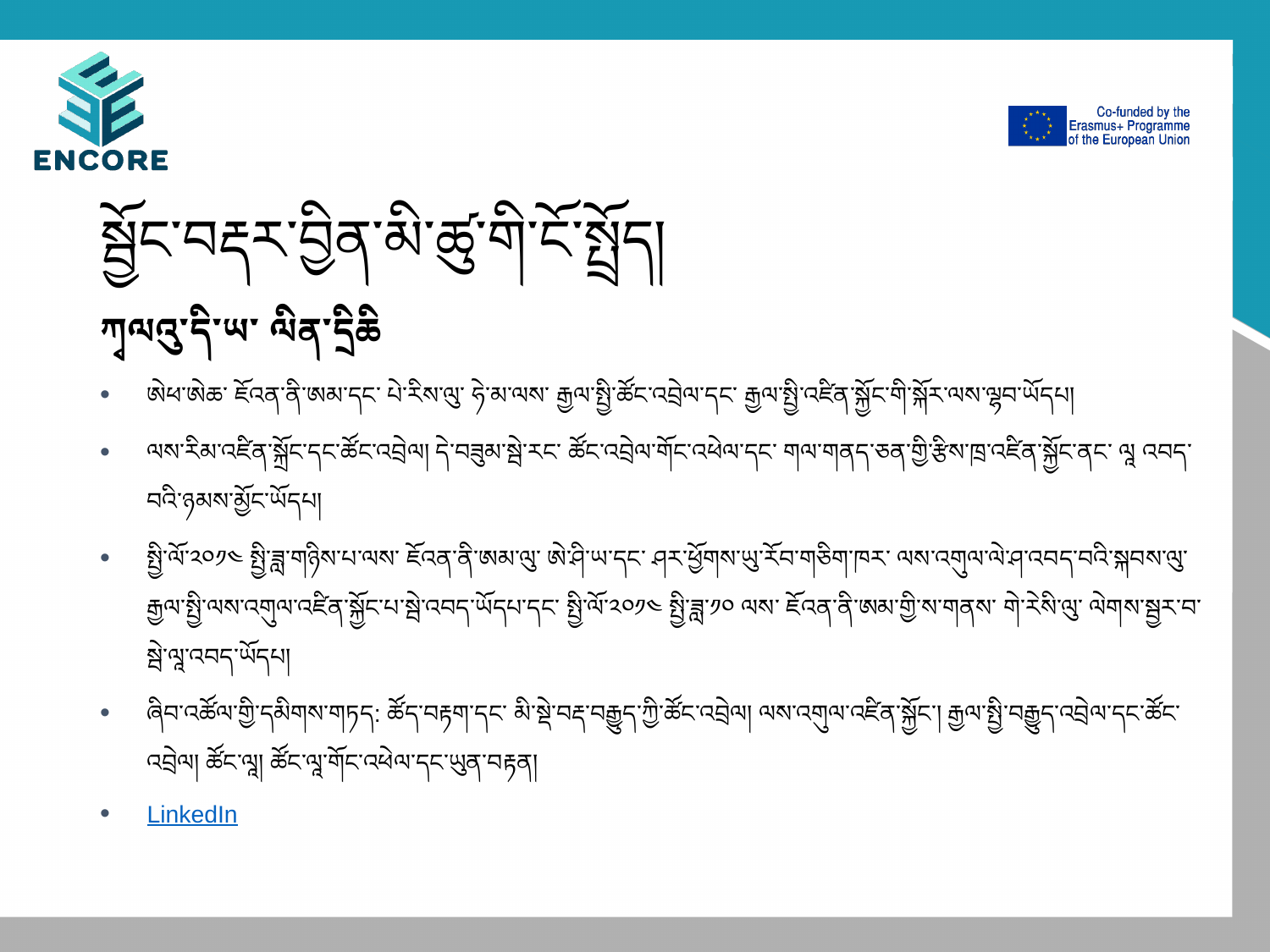

# སྦྱོང་བརྡར་བྱིན་མི་ཚུ་གི་ངོ་སྤྲོད།
ཀྭལའུ་དི་ཡ་ ལིན་དྲིཆི
ཨེཕ་ཨེཆ་ ཇོའན་ནི་ཨམ་དང་ པེ་རིས་ལུ་ ཧེ་མ་ལས་ རྒྱལ་སྤྱི་ཚོང་འབྲེལ་དང་ རྒྱལ་སྤྱི་འཛིན་སྐྱོང་གི་སྐོར་ལས་ལྷབ་ཡོདཔ།
ལས་རིམ་འཛིན་སྐྲོང་དང་ཚོང་འབྲེལ། དེ་བཟུམ་སྦེ་རང་ ཚོང་འབྲེལ་གོང་འཕེལ་དང་ གལ་གནད་ཅན་གྱི་རྩིས་ཁྲ་འཛིན་སྐྱོང་ནང་ ལཱ འབད་བའི་ཉམས་མྱོང་ཡོདཔ།
སྤྱི་ལོ་༢༠༡༤ སྤྱི་ཟླ་གཉིས་པ་ལས་ ཇོའན་ནི་ཨམ་ལུ་ ཨེ་ཤི་ཡ་དང་ ཤར་ཕྱོགས་ཡུ་རོབ་གཅིག་ཁར་ ལས་འགུལ་ལེ་ཤ་འབད་བའི་སྐབས་ལུ་ རྒྱལ་སྤྱི་ལས་འགུལ་འཛིན་སྐྱོང་པ་སྦེ་འབད་ཡོདཔ་དང་ སྤྱི་ལོ་༢༠༡༤ སྤྱི་ཟླ་༡༠ ལས་ ཇོའན་ནི་ཨམ་གྱི་ས་གནས་ གེ་རེསི་ལུ་ ལེགས་སྦྱར་བ་སྦེ་ལཱ་འབད་ཡོདཔ།
ཞིབ་འཚོལ་གྱི་དམིགས་གཏད: ཚོད་བརྟག་དང་ མི་སྡེ་བརྡ་བརྒྱུད་ཀྱི་ཚོང་འབྲེལ། ལས་འགུལ་འཛིན་སྐྱོང་། རྒྱལ་སྤྱི་བརྒྱུད་འབྲེལ་དང་ཚོང་འབྲེལ། ཚོང་ལཱ། ཚོང་ལཱ་གོང་འཕེལ་དང་ཡུན་བརྟན།
LinkedIn